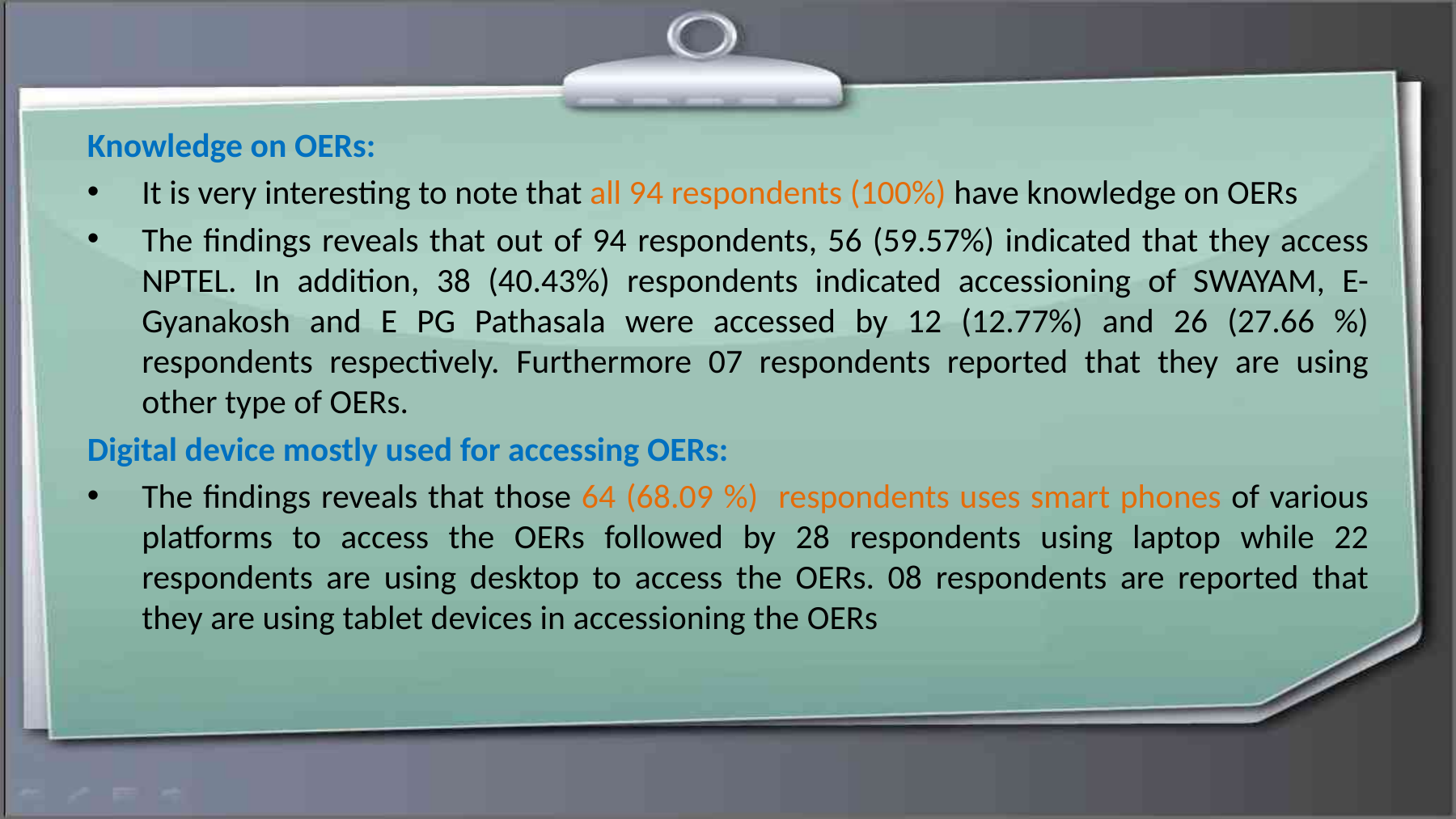

Knowledge on OERs:
It is very interesting to note that all 94 respondents (100%) have knowledge on OERs
The findings reveals that out of 94 respondents, 56 (59.57%) indicated that they access NPTEL. In addition, 38 (40.43%) respondents indicated accessioning of SWAYAM, E-Gyanakosh and E PG Pathasala were accessed by 12 (12.77%) and 26 (27.66 %) respondents respectively. Furthermore 07 respondents reported that they are using other type of OERs.
Digital device mostly used for accessing OERs:
The findings reveals that those 64 (68.09 %)  respondents uses smart phones of various platforms to access the OERs followed by 28 respondents using laptop while 22 respondents are using desktop to access the OERs. 08 respondents are reported that they are using tablet devices in accessioning the OERs